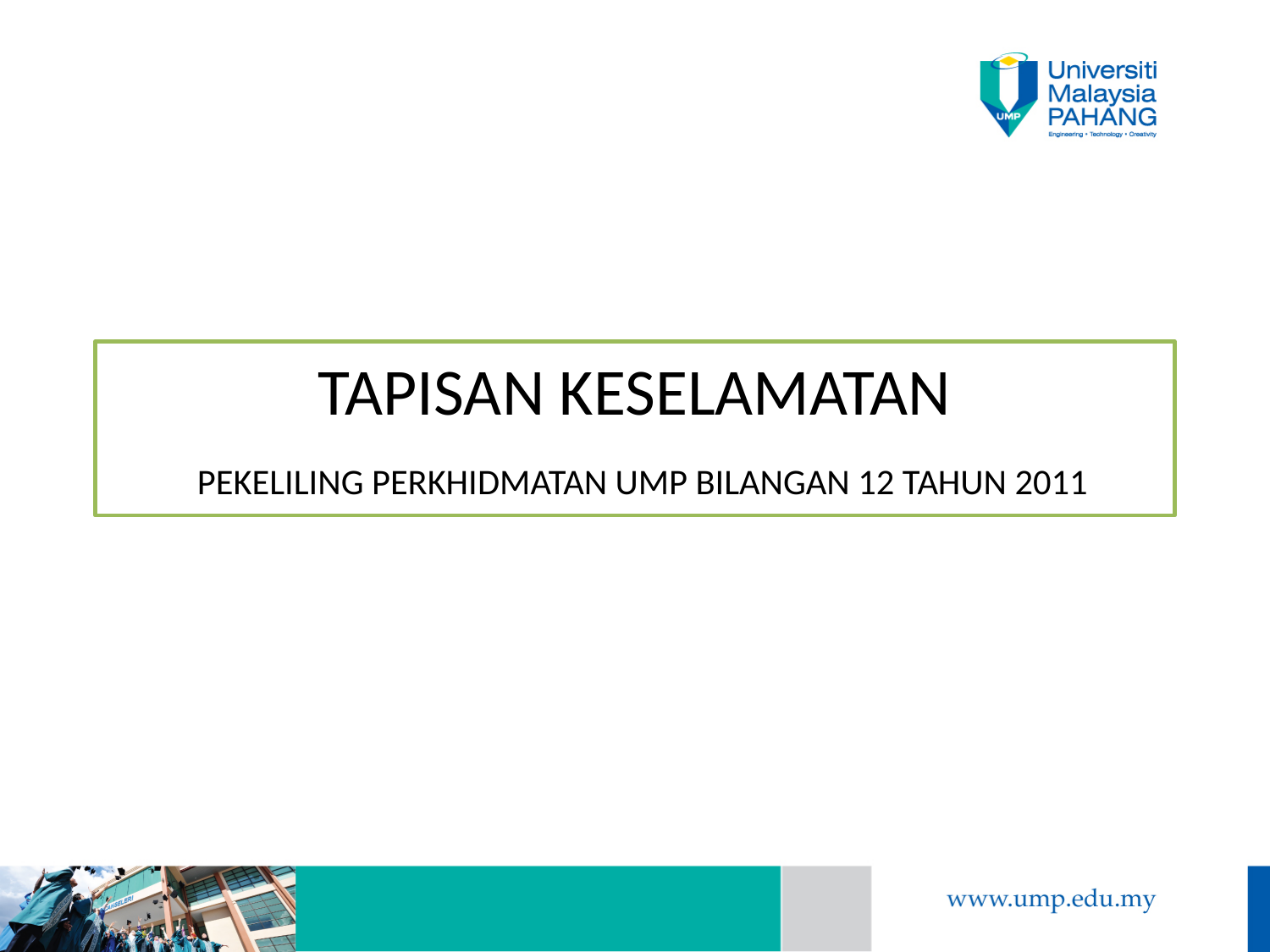

# TAPISAN KESELAMATAN PEKELILING PERKHIDMATAN UMP BILANGAN 12 TAHUN 2011